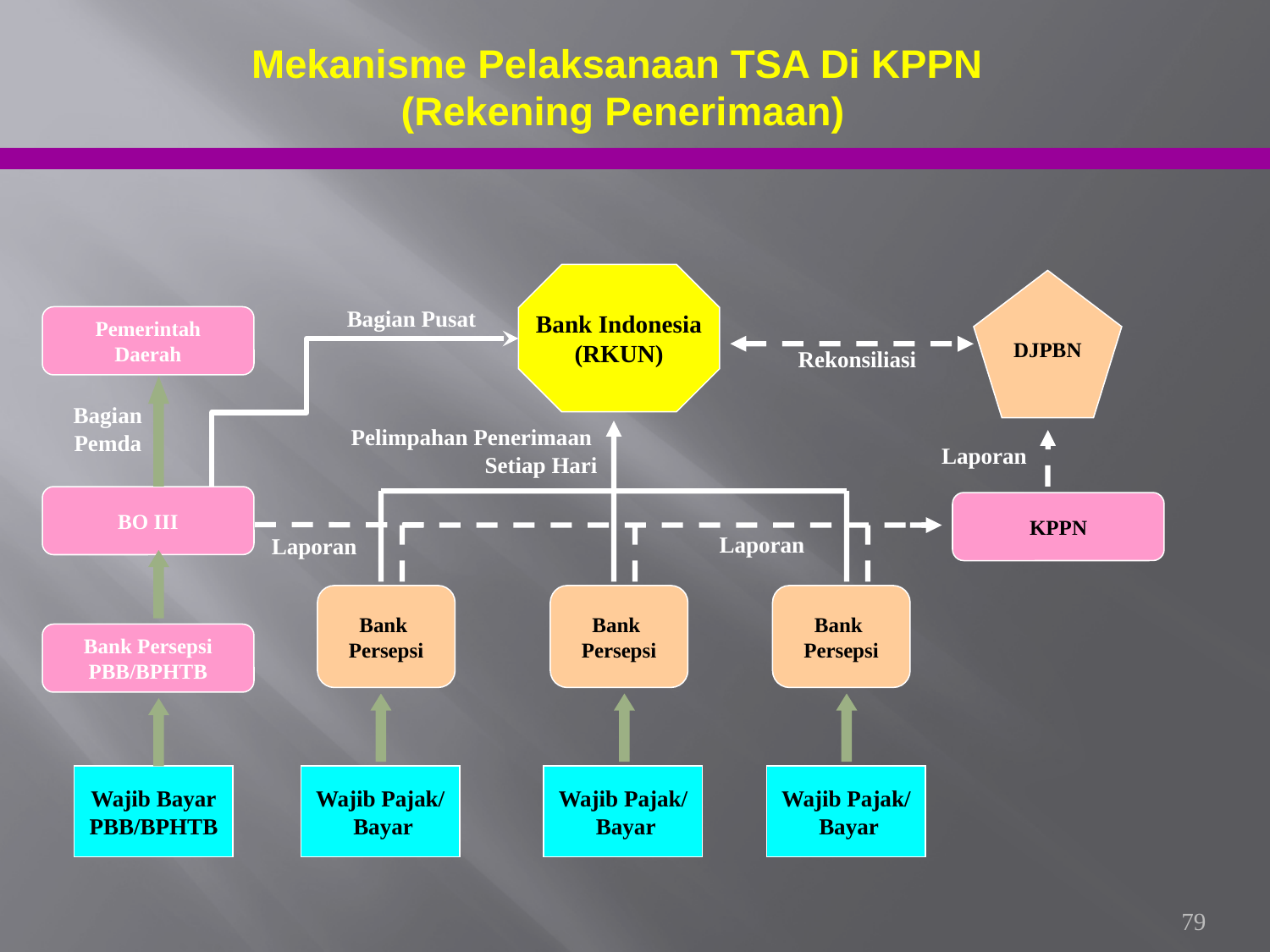

# Mekanisme Pelaksanaan TSA Di KPPN (Rekening Penerimaan)
Bank Indonesia
(RKUN)
 DJPBN

Bagian Pusat
Pemerintah
Daerah

Rekonsiliasi

Bagian
Pemda

Pelimpahan Penerimaan
Setiap Hari

Laporan
BO III

KPPN

Laporan
Laporan

Bank
Persepsi
Bank
Persepsi
Bank
Persepsi
Bank Persepsi
PBB/BPHTB

Wajib Bayar
PBB/BPHTB
Wajib Pajak/
 Bayar
Wajib Pajak/
 Bayar
Wajib Pajak/
 Bayar
79